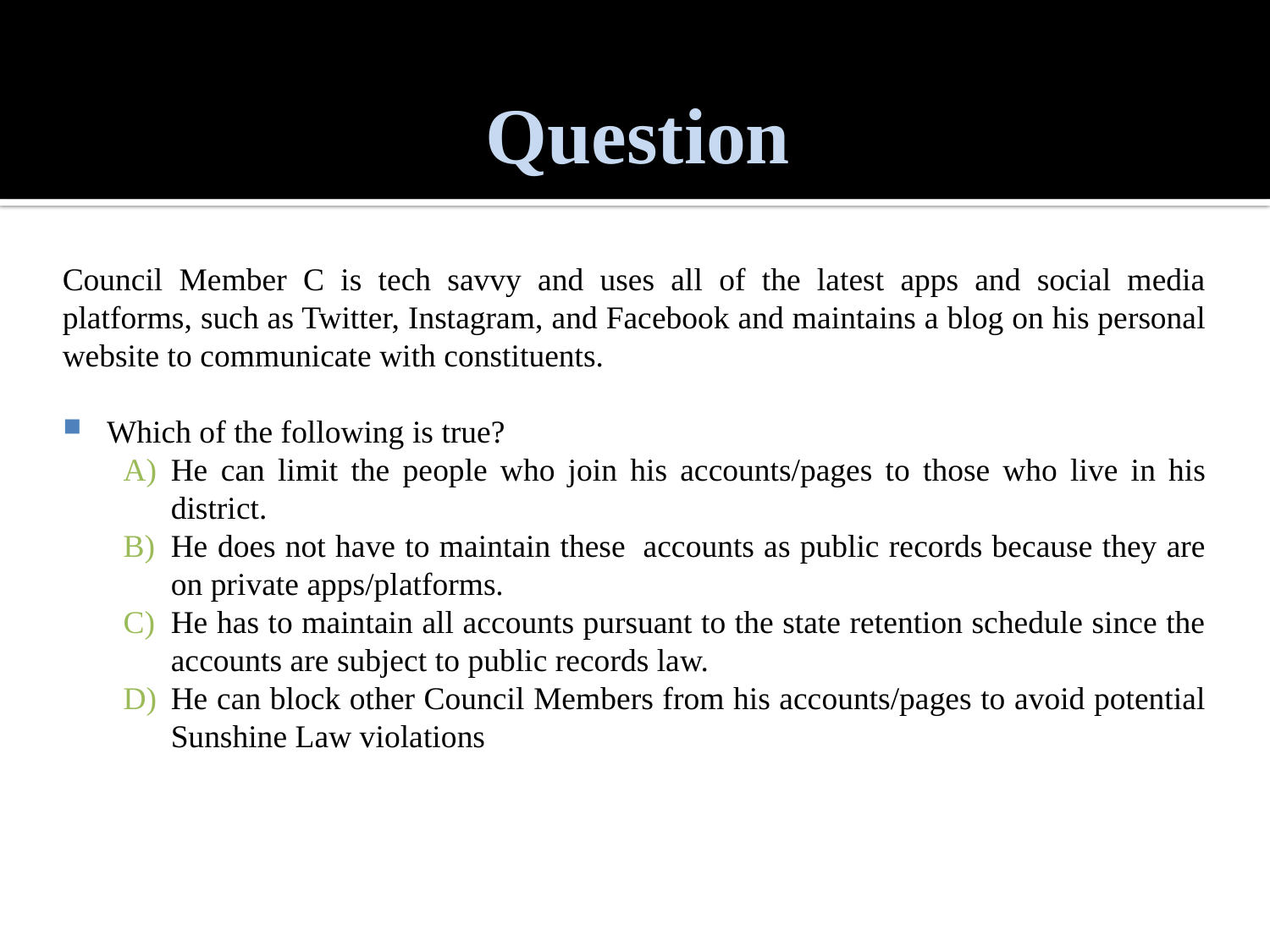

# Question
Council Member C is tech savvy and uses all of the latest apps and social media platforms, such as Twitter, Instagram, and Facebook and maintains a blog on his personal website to communicate with constituents.

Which of the following is true?
He can limit the people who join his accounts/pages to those who live in his district.
He does not have to maintain these  accounts as public records because they are on private apps/platforms.
He has to maintain all accounts pursuant to the state retention schedule since the accounts are subject to public records law.
He can block other Council Members from his accounts/pages to avoid potential Sunshine Law violations